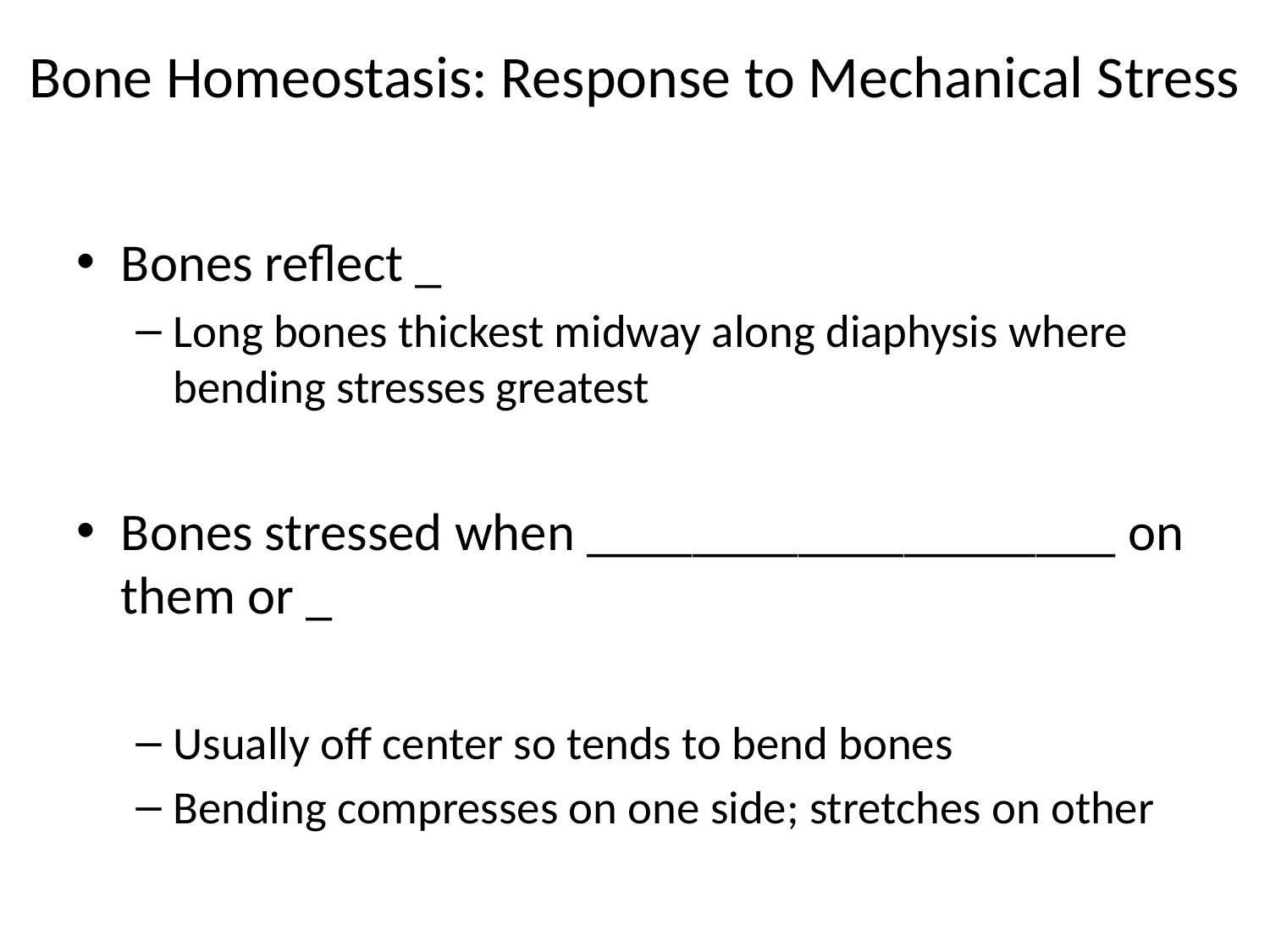

# Bone Homeostasis: Response to Mechanical Stress
Bones reflect _
Long bones thickest midway along diaphysis where bending stresses greatest

Bones stressed when ____________________ on them or _

Usually off center so tends to bend bones
Bending compresses on one side; stretches on other